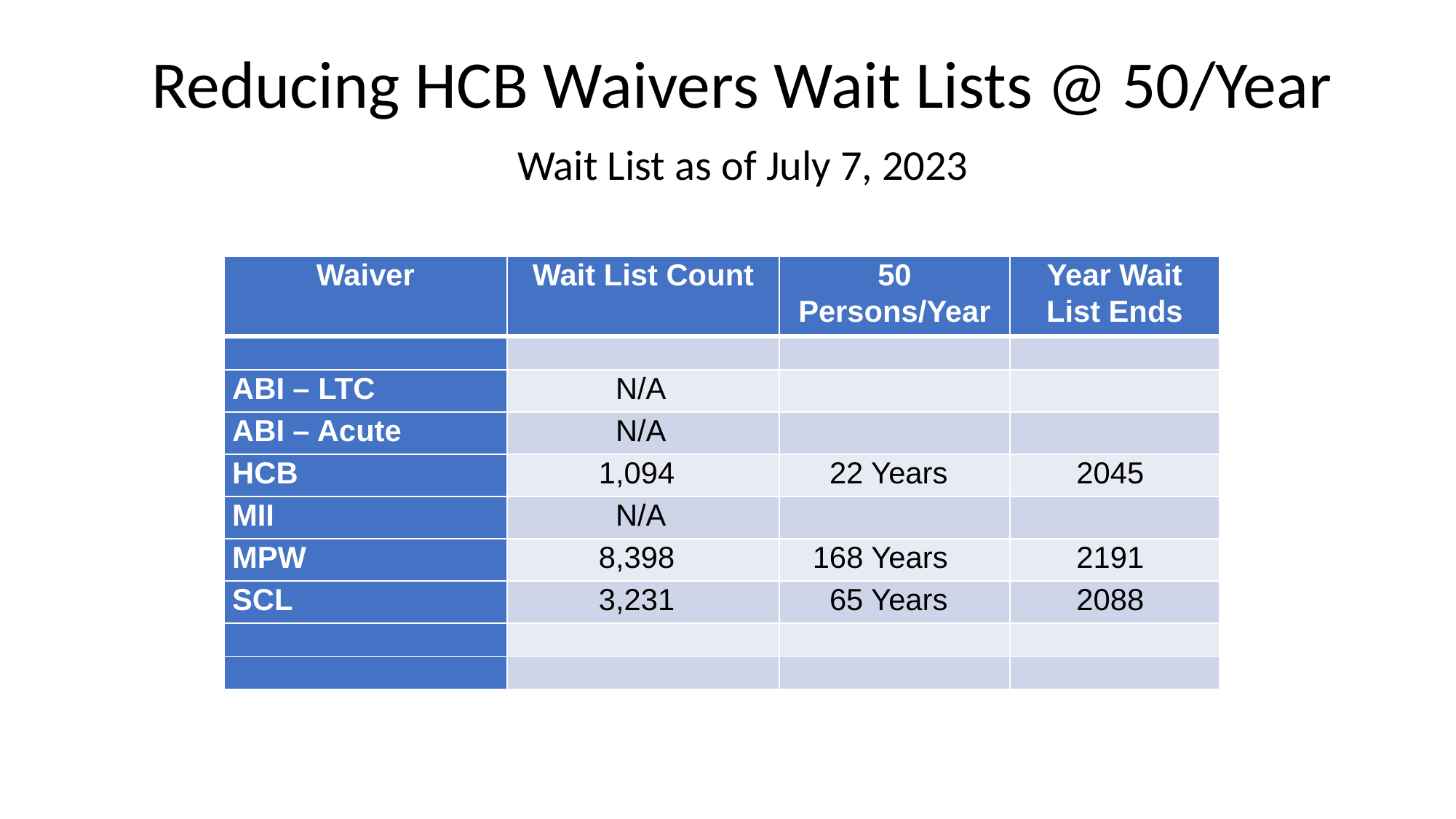

# Reducing HCB Waivers Wait Lists @ 50/Year Wait List as of July 7, 2023
| Waiver | Wait List Count | 50 Persons/Year | Year Wait List Ends |
| --- | --- | --- | --- |
|  |  |  |  |
| ABI – LTC | N/A |  |  |
| ABI – Acute | N/A |  |  |
| HCB | 1,094 | 22 Years | 2045 |
| MII | N/A |  |  |
| MPW | 8,398 | 168 Years | 2191 |
| SCL | 3,231 | 65 Years | 2088 |
|  |  |  |  |
|  |  |  |  |